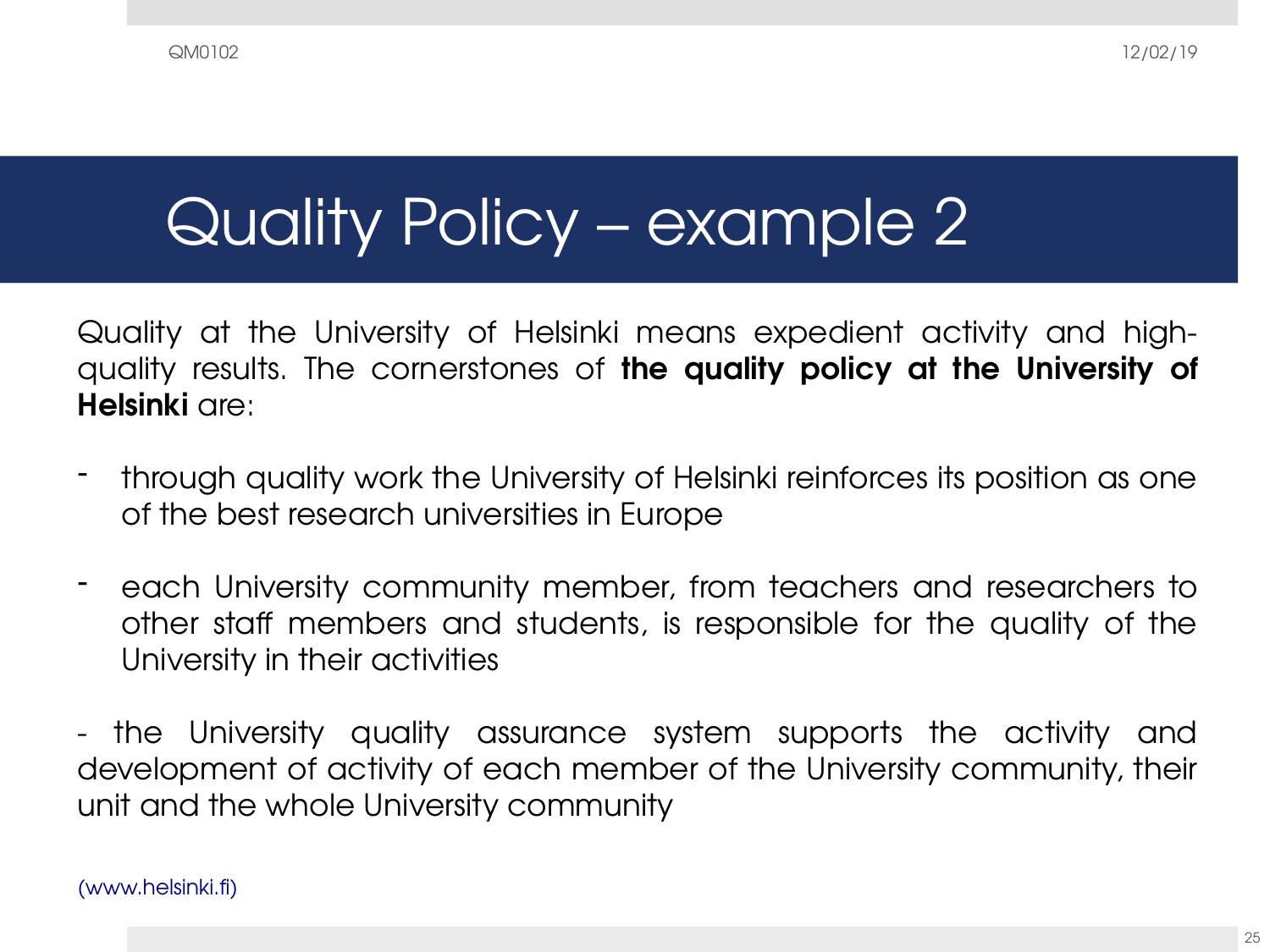

QM0102
12/02/19
# Quality Policy – example 2
Quality at the University of Helsinki means expedient activity and high-quality results. The cornerstones of the quality policy at the University of Helsinki are:

through quality work the University of Helsinki reinforces its position as one of the best research universities in Europe

each University community member, from teachers and researchers to other staff members and students, is responsible for the quality of the University in their activities

- the University quality assurance system supports the activity and development of activity of each member of the University community, their unit and the whole University community

(www.helsinki.fi)
25